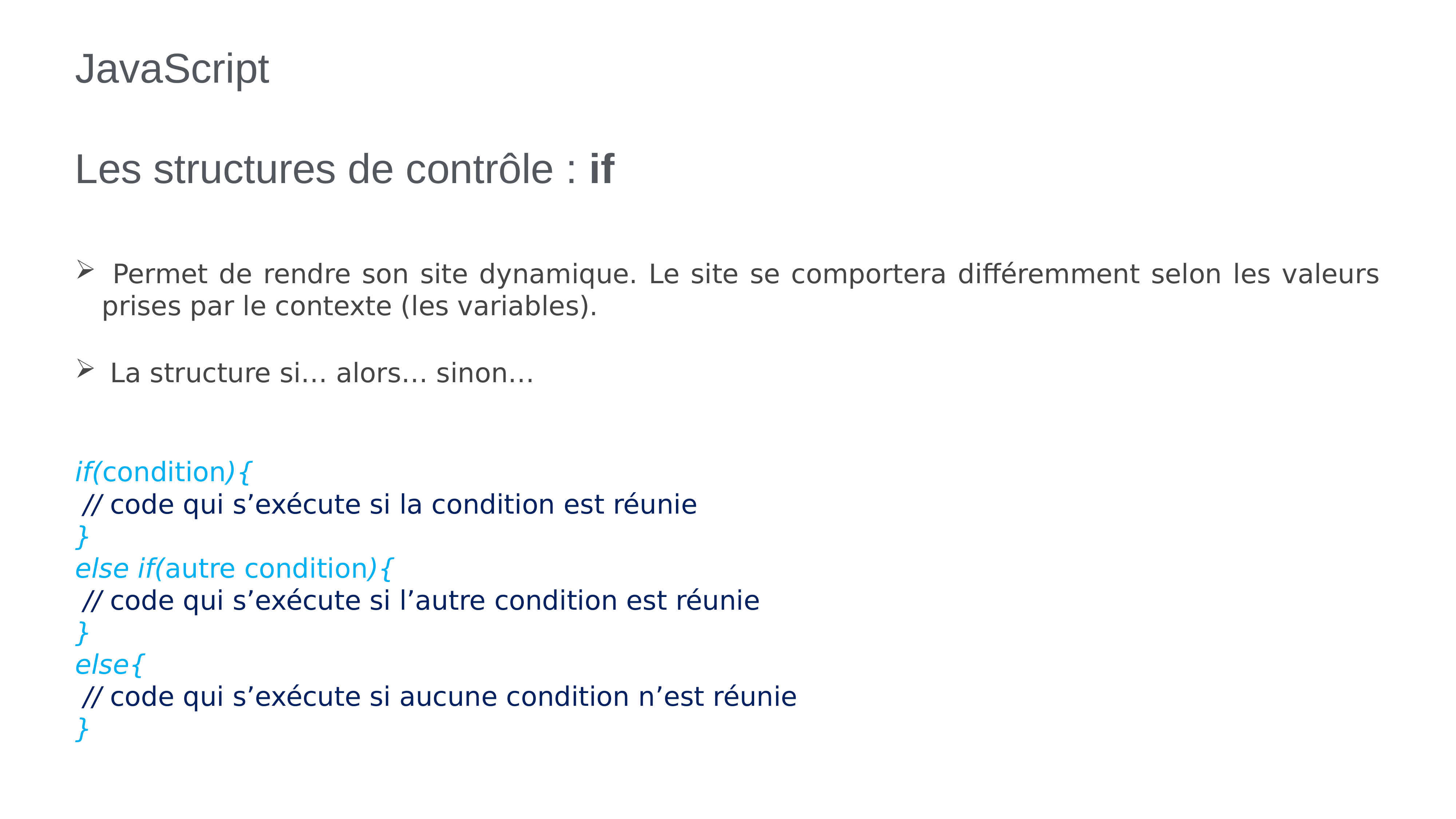

# JavaScript
Les structures de contrôle : if
 Permet de rendre son site dynamique. Le site se comportera différemment selon les valeurs prises par le contexte (les variables).
 La structure si… alors… sinon…
if(condition){
 // code qui s’exécute si la condition est réunie
}
else if(autre condition){
 // code qui s’exécute si l’autre condition est réunie
}
else{
 // code qui s’exécute si aucune condition n’est réunie
}